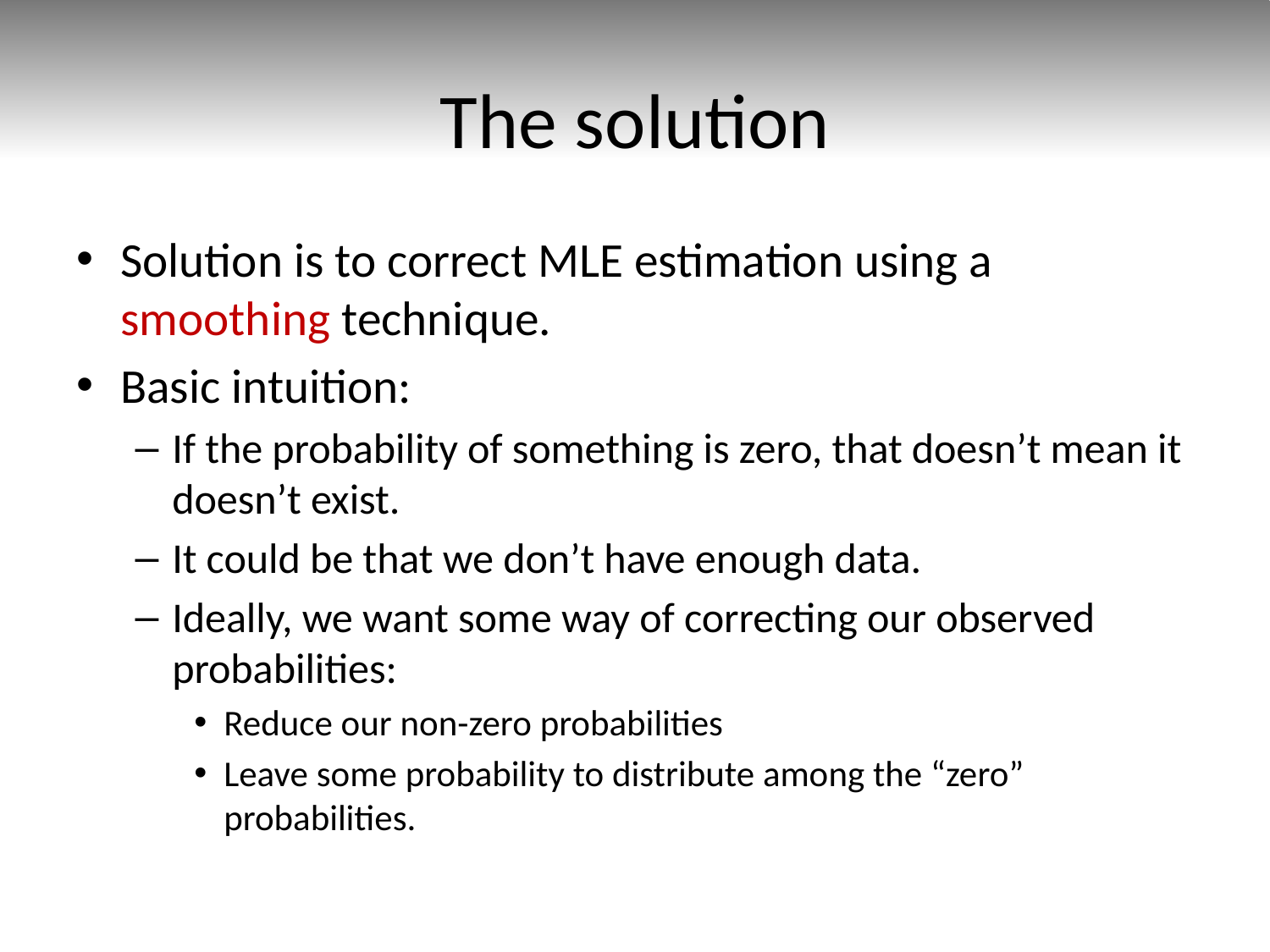

# The solution
Solution is to correct MLE estimation using a smoothing technique.
Basic intuition:
If the probability of something is zero, that doesn’t mean it doesn’t exist.
It could be that we don’t have enough data.
Ideally, we want some way of correcting our observed probabilities:
Reduce our non-zero probabilities
Leave some probability to distribute among the “zero” probabilities.